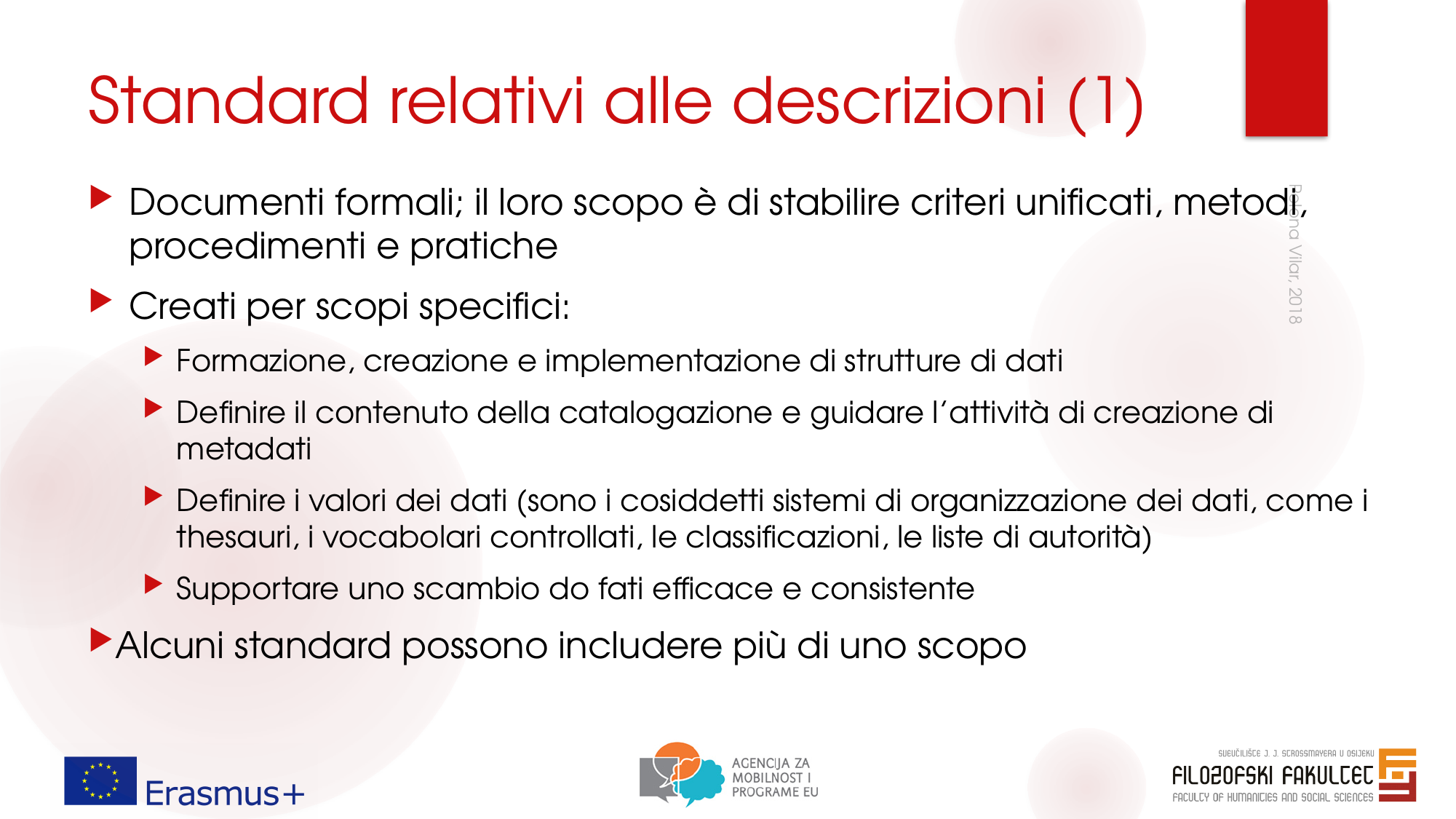

# Standard relativi alle descrizioni (1)
Documenti formali; il loro scopo è di stabilire criteri unificati, metodi, procedimenti e pratiche
Creati per scopi specifici:
Formazione, creazione e implementazione di strutture di dati
Definire il contenuto della catalogazione e guidare l’attività di creazione di metadati
Definire i valori dei dati (sono i cosiddetti sistemi di organizzazione dei dati, come i thesauri, i vocabolari controllati, le classificazioni, le liste di autorità)
Supportare uno scambio do fati efficace e consistente
Alcuni standard possono includere più di uno scopo
Polona Vilar, 2018